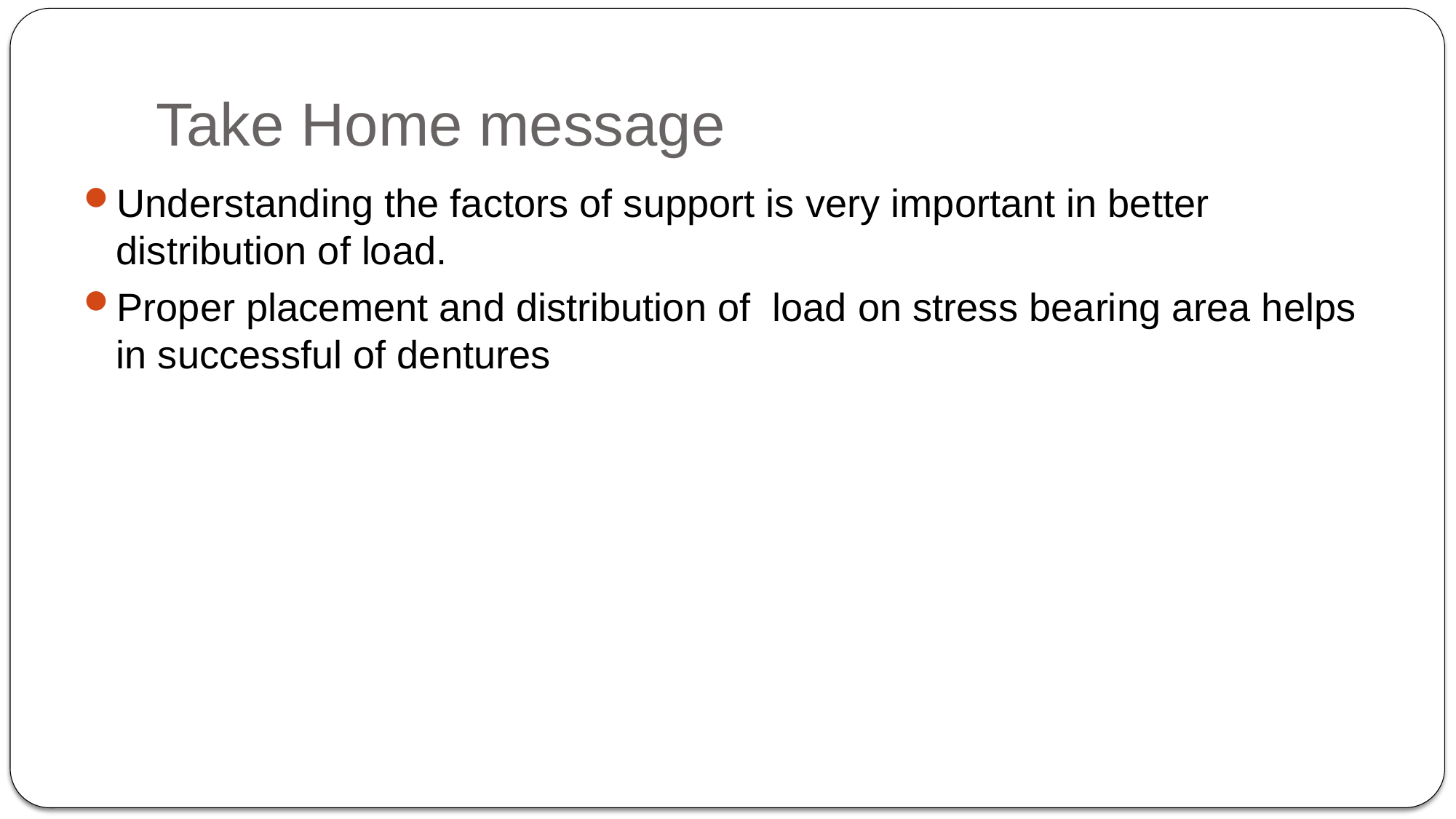

# Take Home message
Understanding the factors of support is very important in better distribution of load.
Proper placement and distribution of  load on stress bearing area helps in successful of dentures